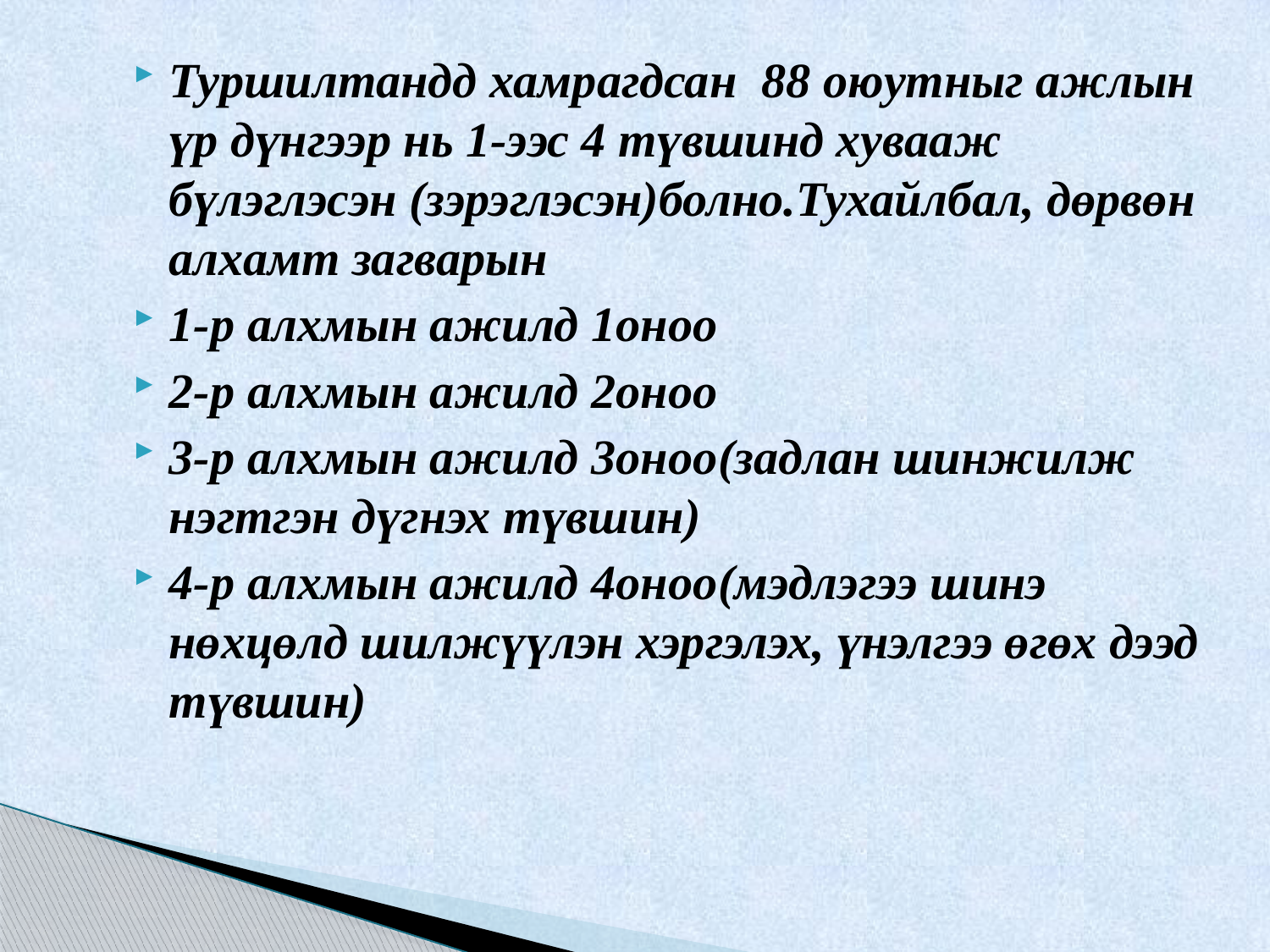

Туршилтандд хамрагдсан  88 оюутныг ажлын үр дүнгээр нь 1-ээс 4 түвшинд хувааж бүлэглэсэн (зэрэглэсэн)болно.Тухайлбал, дөрвөн алхамт загварын
1-р алхмын ажилд 1оноо
2-р алхмын ажилд 2оноо
3-р алхмын ажилд 3оноо(задлан шинжилж нэгтгэн дүгнэх түвшин)
4-р алхмын ажилд 4оноо(мэдлэгээ шинэ нөхцөлд шилжүүлэн хэргэлэх, үнэлгээ өгөх дээд түвшин)